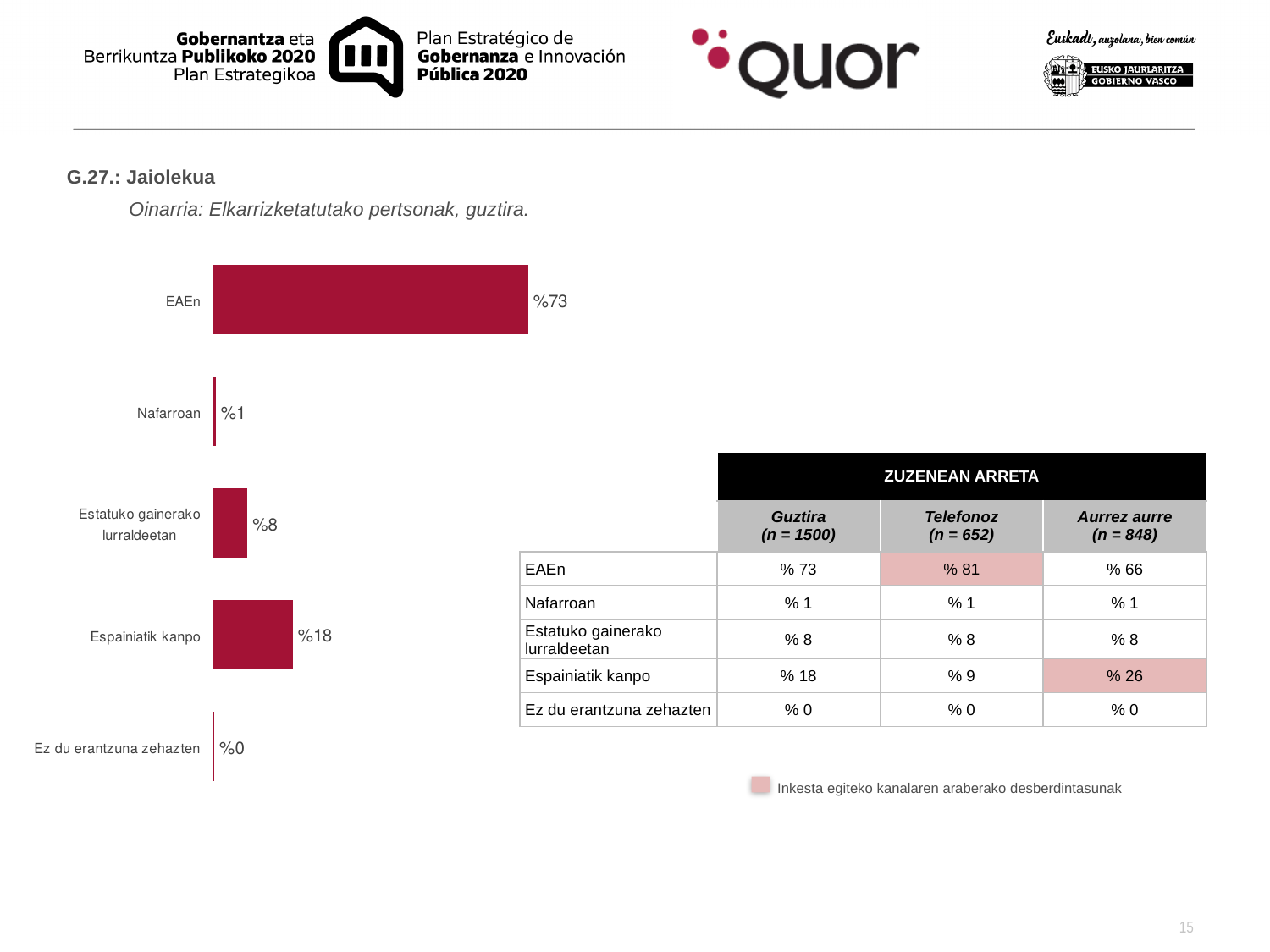

G.27.: Jaiolekua
Oinarria: Elkarrizketatutako pertsonak, guztira.

### Chart

| Category | Año 2013 (n=304) |
|---|---|
| EAEn | 0.7268453191605431 |
| Nafarroan | 0.006449773896870141 |
| Estatuko gainerako lurraldeetan | 0.07933049437731614 |
| Espainiatik kanpo | 0.18427230717976806 |
| Ez du erantzuna zehazten | 0.0031021053855046386 |
|  | ZUZENEAN ARRETA |  |  |
| --- | --- | --- | --- |
|  | Guztira (n = 1500) | Telefonoz (n = 652) | Aurrez aurre (n = 848) |
| EAEn | % 73 | % 81 | % 66 |
| Nafarroan | % 1 | % 1 | % 1 |
| Estatuko gainerako lurraldeetan | % 8 | % 8 | % 8 |
| Espainiatik kanpo | % 18 | % 9 | % 26 |
| Ez du erantzuna zehazten | % 0 | % 0 | % 0 |
Inkesta egiteko kanalaren araberako desberdintasunak

15